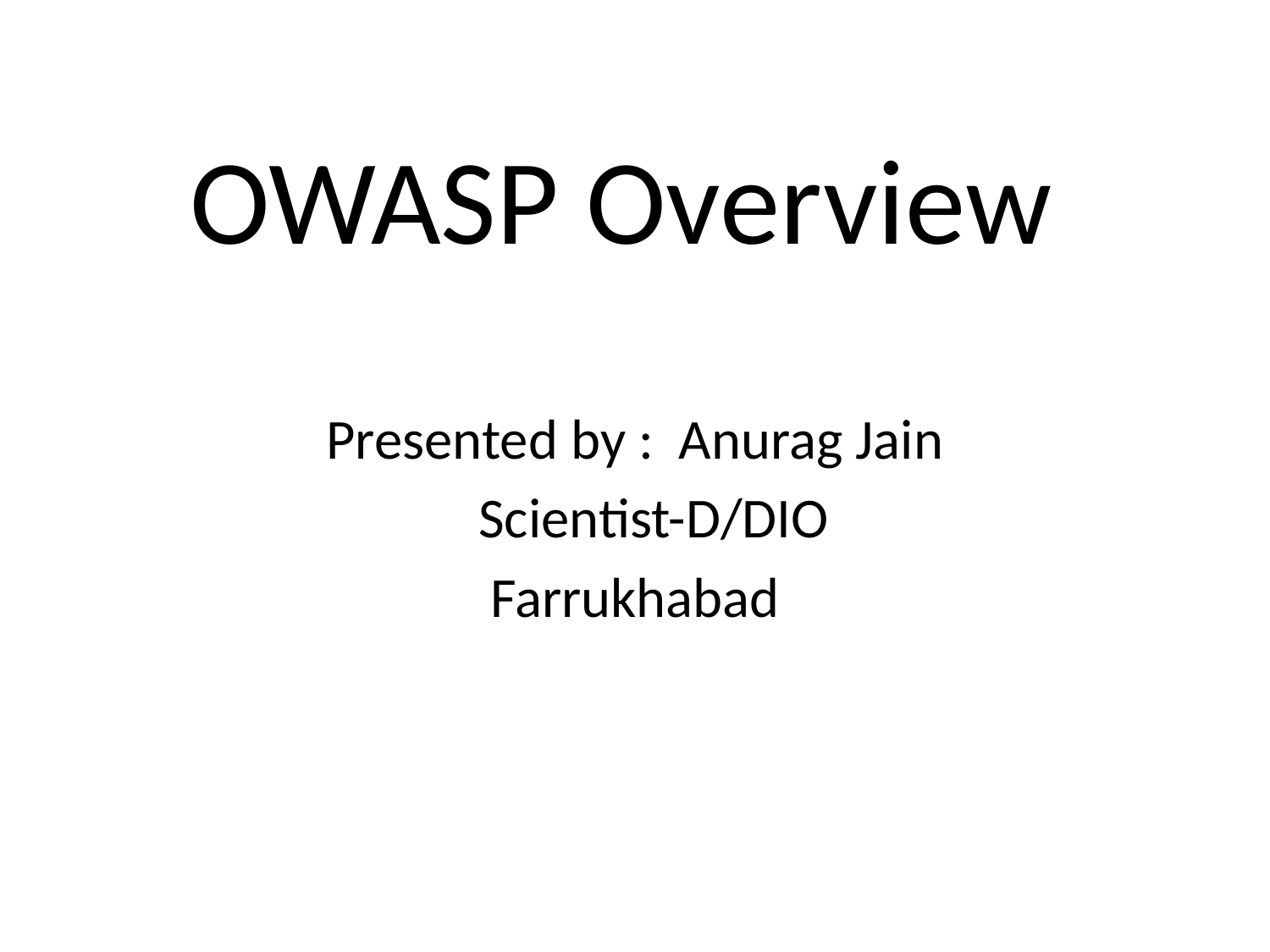

# OWASP Overview

Presented by :  Anurag Jain
   Scientist-D/DIO
Farrukhabad